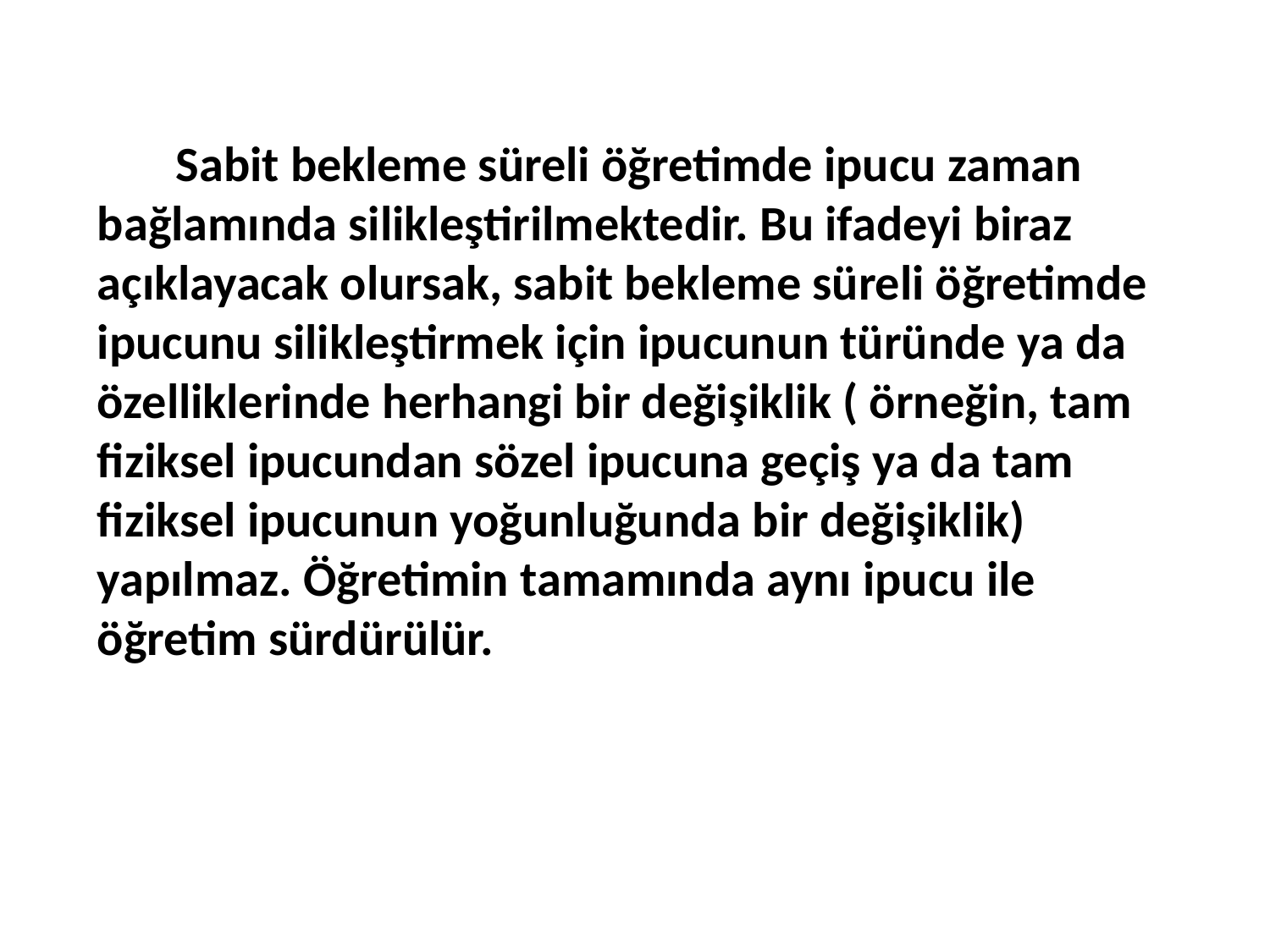

Sabit bekleme süreli öğretimde ipucu zaman bağlamında silikleştirilmektedir. Bu ifadeyi biraz açıklayacak olursak, sabit bekleme süreli öğretimde ipucunu silikleştirmek için ipucunun türünde ya da özelliklerinde herhangi bir değişiklik ( örneğin, tam fiziksel ipucundan sözel ipucuna geçiş ya da tam fiziksel ipucunun yoğunluğunda bir değişiklik) yapılmaz. Öğretimin tamamında aynı ipucu ile öğretim sürdürülür.